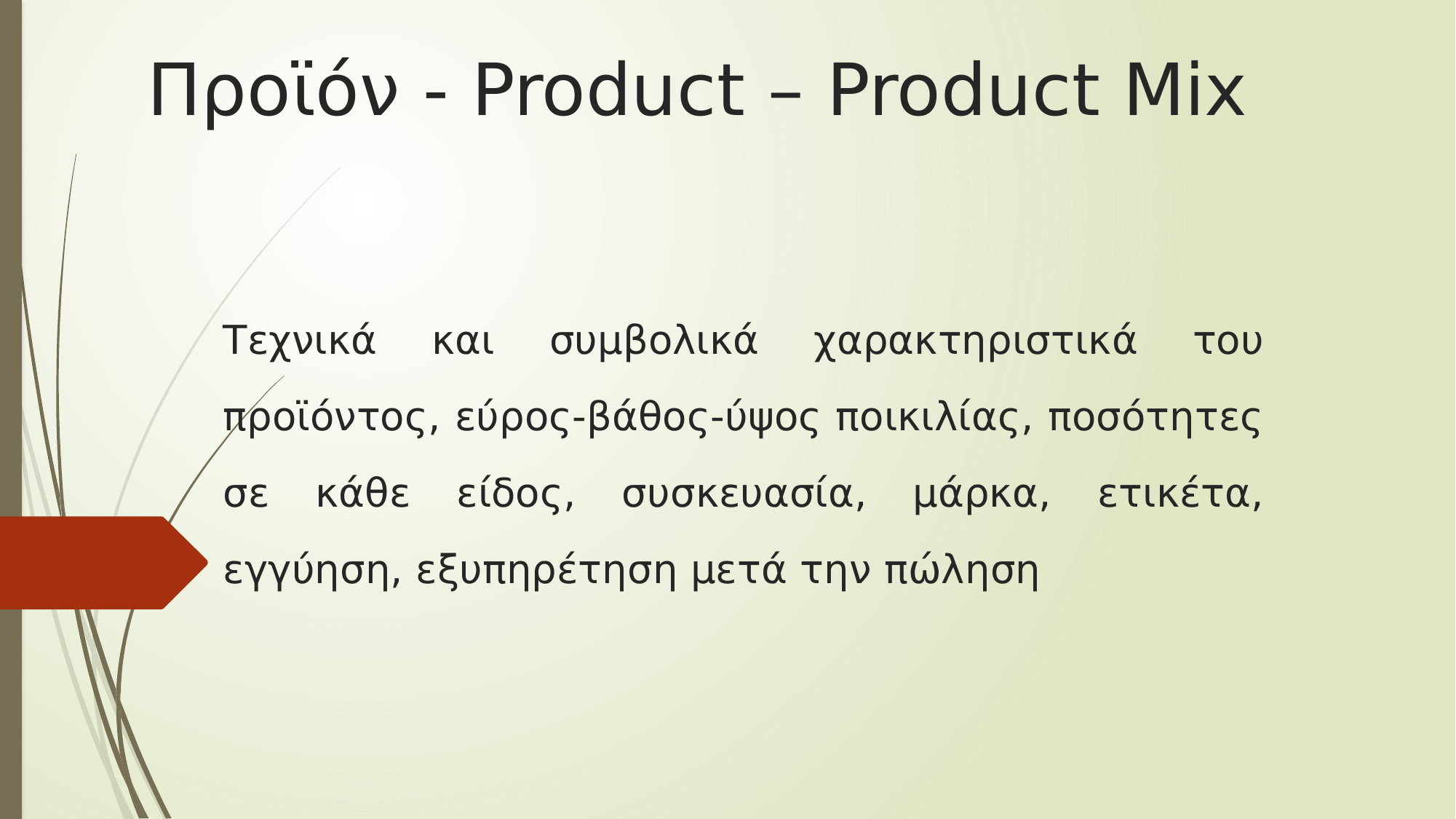

# Προϊόν - Product – Product Mix
Τεχνικά και συμβολικά χαρακτηριστικά του προϊόντος, εύρος-βάθος-ύψος ποικιλίας, ποσότητες σε κάθε είδος, συσκευασία, μάρκα, ετικέτα, εγγύηση, εξυπηρέτηση μετά την πώληση